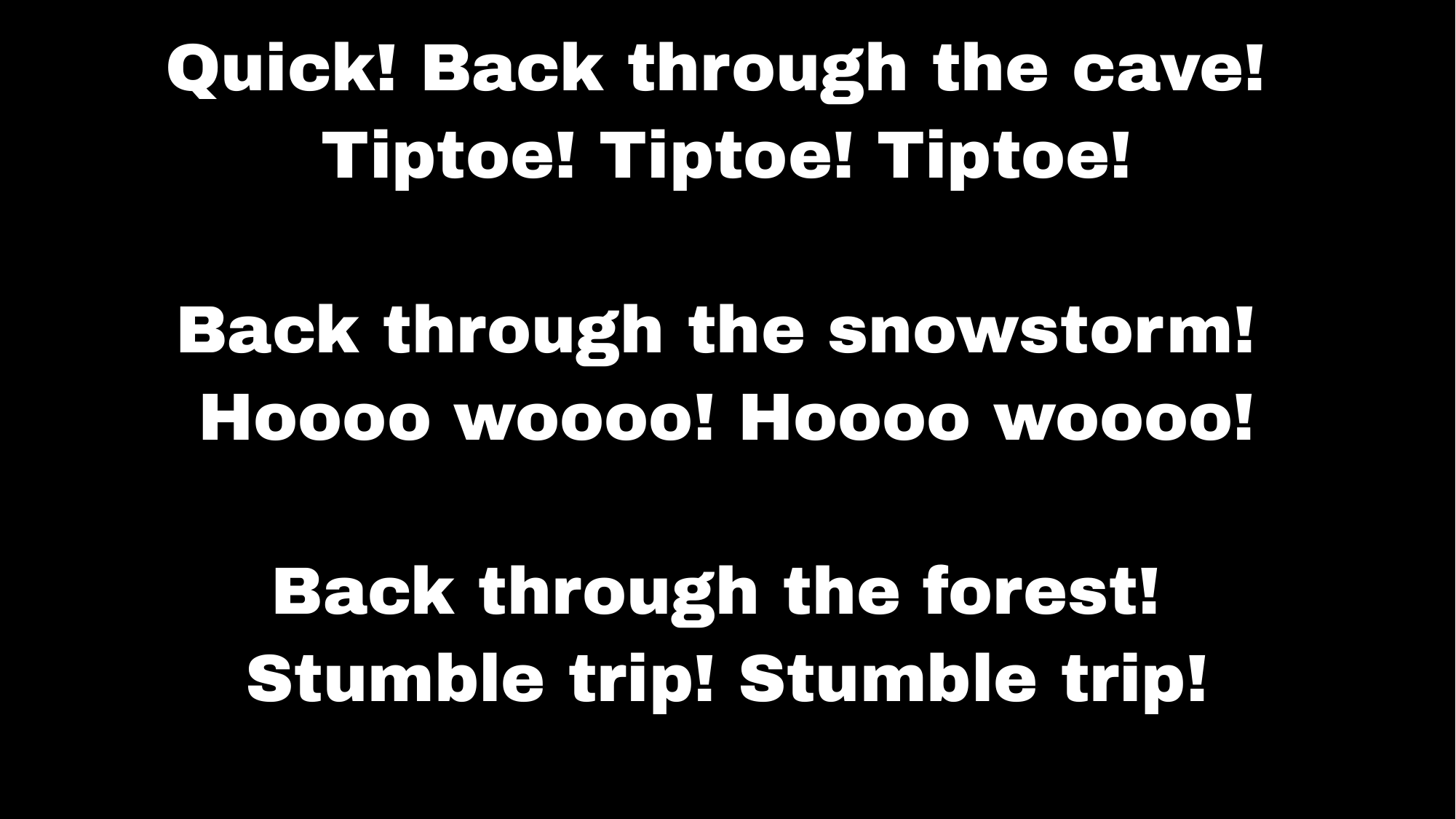

Quick! Back through the cave!
Tiptoe! Tiptoe! Tiptoe!

Back through the snowstorm!
Hoooo woooo! Hoooo woooo!

Back through the forest!
Stumble trip! Stumble trip!